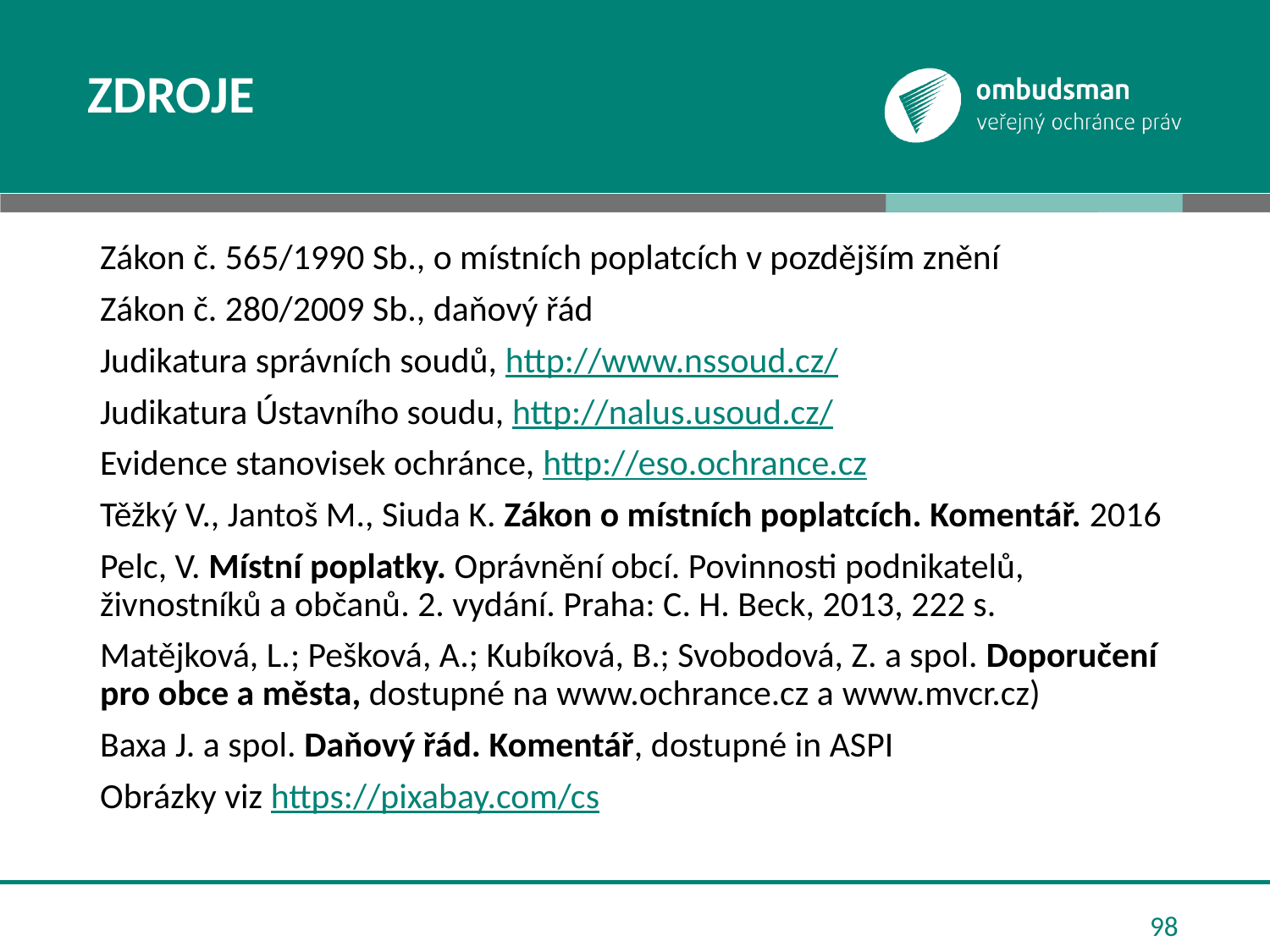

# Zdroje
Zákon č. 565/1990 Sb., o místních poplatcích v pozdějším znění
Zákon č. 280/2009 Sb., daňový řád
Judikatura správních soudů, http://www.nssoud.cz/
Judikatura Ústavního soudu, http://nalus.usoud.cz/
Evidence stanovisek ochránce, http://eso.ochrance.cz
Těžký V., Jantoš M., Siuda K. Zákon o místních poplatcích. Komentář. 2016
Pelc, V. Místní poplatky. Oprávnění obcí. Povinnosti podnikatelů, živnostníků a občanů. 2. vydání. Praha: C. H. Beck, 2013, 222 s.
Matějková, L.; Pešková, A.; Kubíková, B.; Svobodová, Z. a spol. Doporučení pro obce a města, dostupné na www.ochrance.cz a www.mvcr.cz)
Baxa J. a spol. Daňový řád. Komentář, dostupné in ASPI
Obrázky viz https://pixabay.com/cs

98